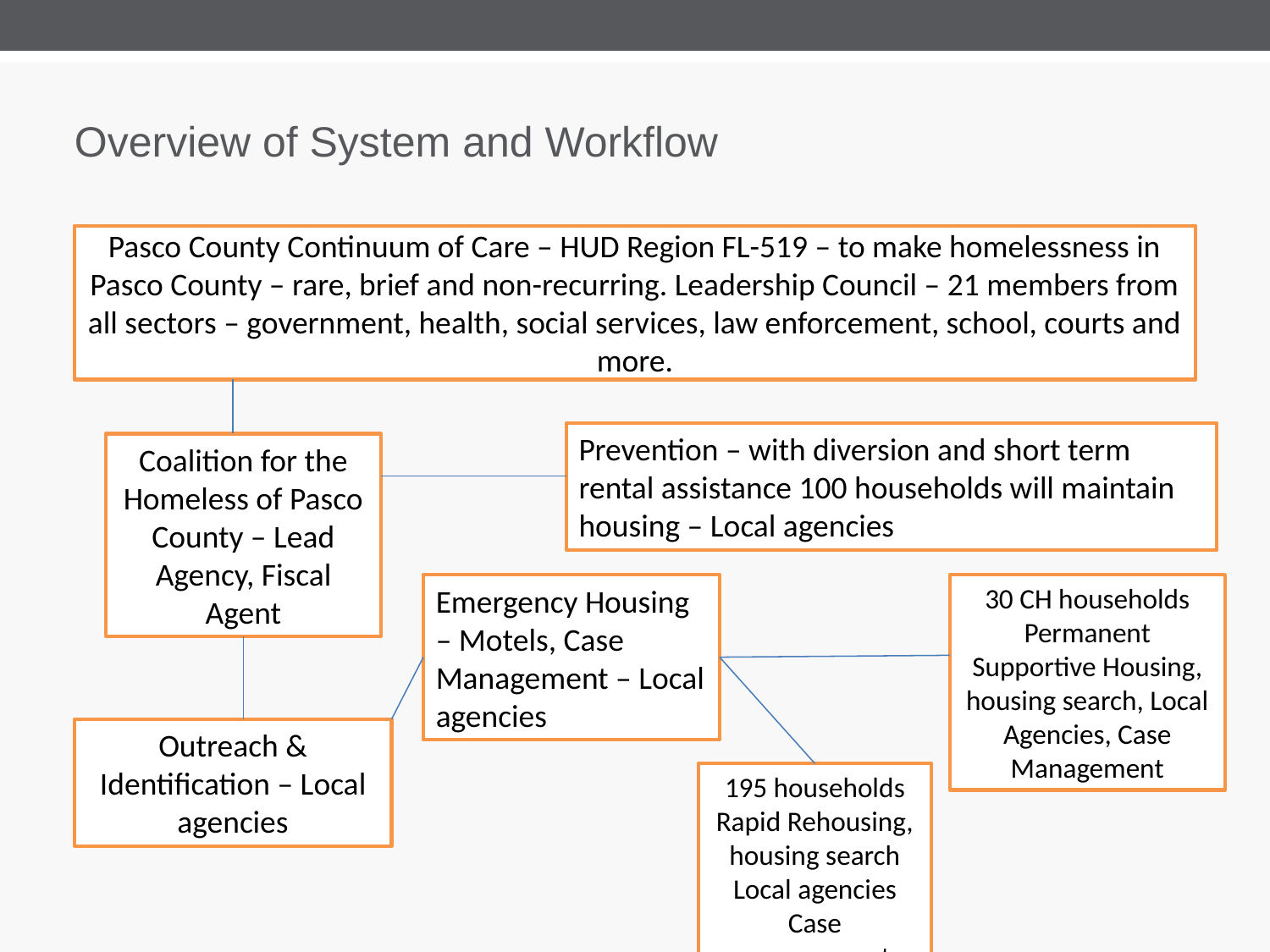

# Overview of System and Workflow
Pasco County Continuum of Care – HUD Region FL-519 – to make homelessness in Pasco County – rare, brief and non-recurring. Leadership Council – 21 members from all sectors – government, health, social services, law enforcement, school, courts and more.
Prevention – with diversion and short term rental assistance 100 households will maintain housing – Local agencies
Coalition for the Homeless of Pasco County – Lead Agency, Fiscal Agent
Emergency Housing – Motels, Case Management – Local agencies
30 CH households Permanent Supportive Housing, housing search, Local Agencies, Case Management
Outreach & Identification – Local agencies
195 households Rapid Rehousing, housing search
Local agencies
Case management